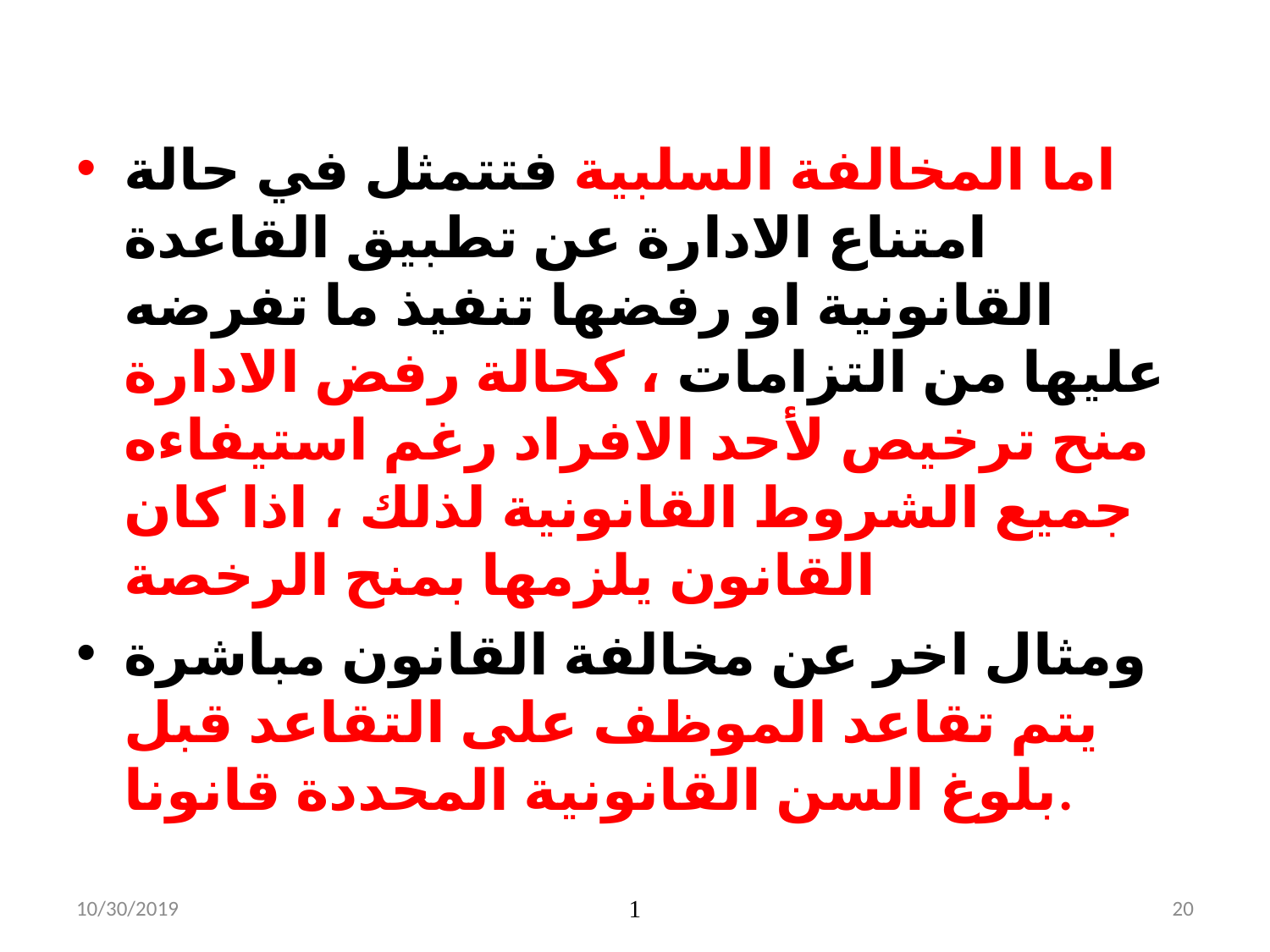

#
اما المخالفة السلبية فتتمثل في حالة امتناع الادارة عن تطبيق القاعدة القانونية او رفضها تنفيذ ما تفرضه عليها من التزامات ، كحالة رفض الادارة منح ترخيص لأحد الافراد رغم استيفاءه جميع الشروط القانونية لذلك ، اذا كان القانون يلزمها بمنح الرخصة
ومثال اخر عن مخالفة القانون مباشرة يتم تقاعد الموظف على التقاعد قبل بلوغ السن القانونية المحددة قانونا.

10/30/2019
1
20